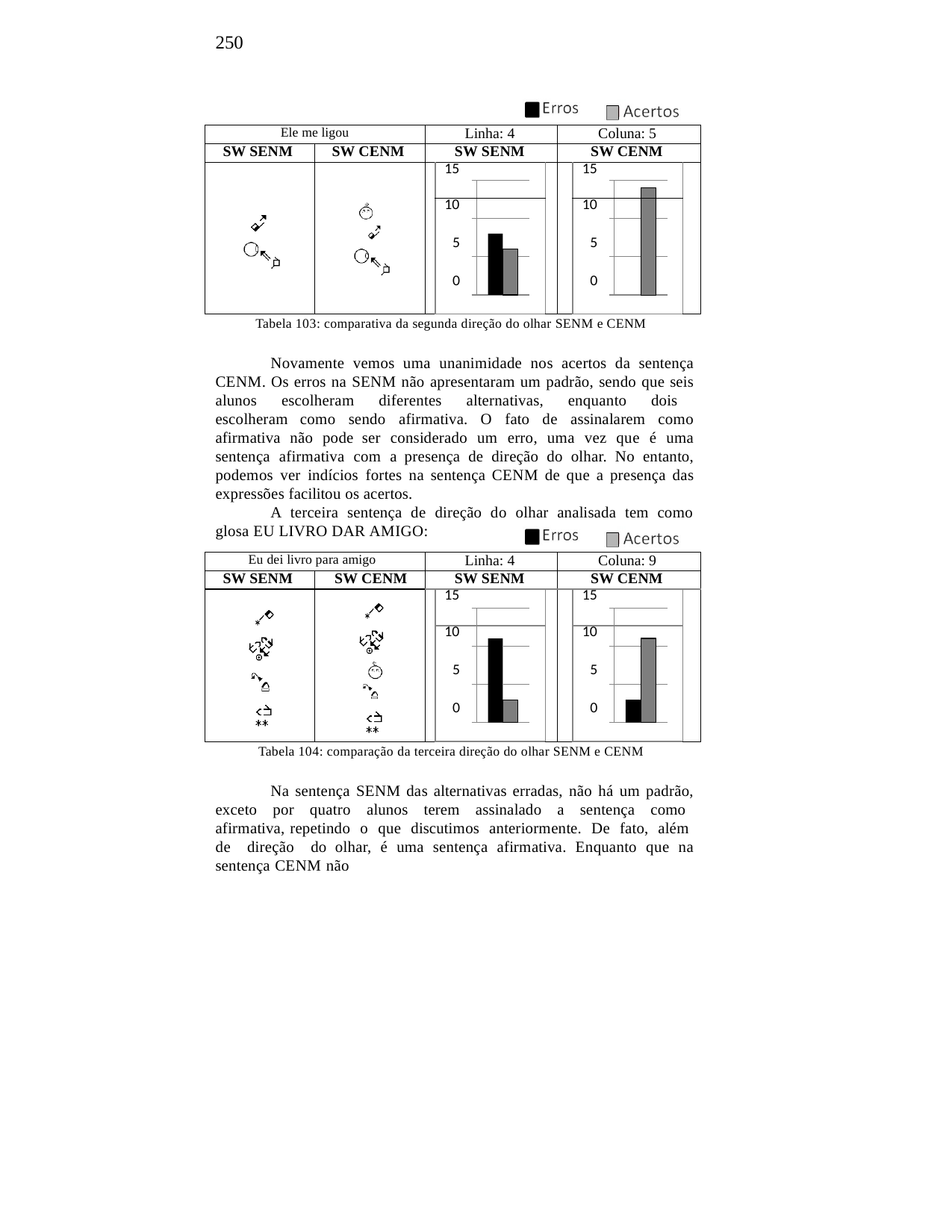

250

| Ele me ligou |  | Linha: 4 |  |  | Coluna: 5 |  |  |
| --- | --- | --- | --- | --- | --- | --- | --- |
| SW SENM | SW CENM | SW SENM |  |  | SW CENM |  |  |
|  |  |  | 15 |  |  | 15 |  |
|  |  |  | 10 |  |  | 10 |  |
|  |  |  | 5 |  |  | 5 |  |
|  |  |  | 0 |  |  | 0 |  |

Tabela 103: comparativa da segunda direção do olhar SENM e CENM

Novamente  vemos  uma  unanimidade  nos  acertos  da  sentença CENM. Os erros na SENM não apresentaram um padrão, sendo que seis alunos   escolheram   diferentes   alternativas,   enquanto   dois   escolheram como sendo afirmativa. O fato de assinalarem como afirmativa não pode ser considerado um erro, uma vez que é uma sentença afirmativa com a presença de direção do olhar. No entanto, podemos ver indícios fortes na sentença CENM de que a presença das expressões facilitou os acertos.
A  terceira  sentença  de  direção  do  olhar  analisada  tem  como glosa EU LIVRO DAR AMIGO:

| Eu dei livro para amigo |  | Linha: 4 |  |  | Coluna: 9 |  |  |
| --- | --- | --- | --- | --- | --- | --- | --- |
| SW SENM | SW CENM | SW SENM |  |  | SW CENM |  |  |
|  |  |  | 15 |  |  | 15 |  |
|  |  |  | 10 |  |  | 10 |  |
|  |  |  | 5 |  |  | 5 |  |
|  |  |  | 0 |  |  | 0 |  |

Tabela 104: comparação da terceira direção do olhar SENM e CENM

Na sentença SENM das alternativas erradas, não há um padrão, exceto  por  quatro  alunos  terem  assinalado  a  sentença  como  afirmativa, repetindo  o  que  discutimos  anteriormente.  De  fato,  além  de  direção  do olhar, é uma sentença afirmativa. Enquanto que na sentença CENM não